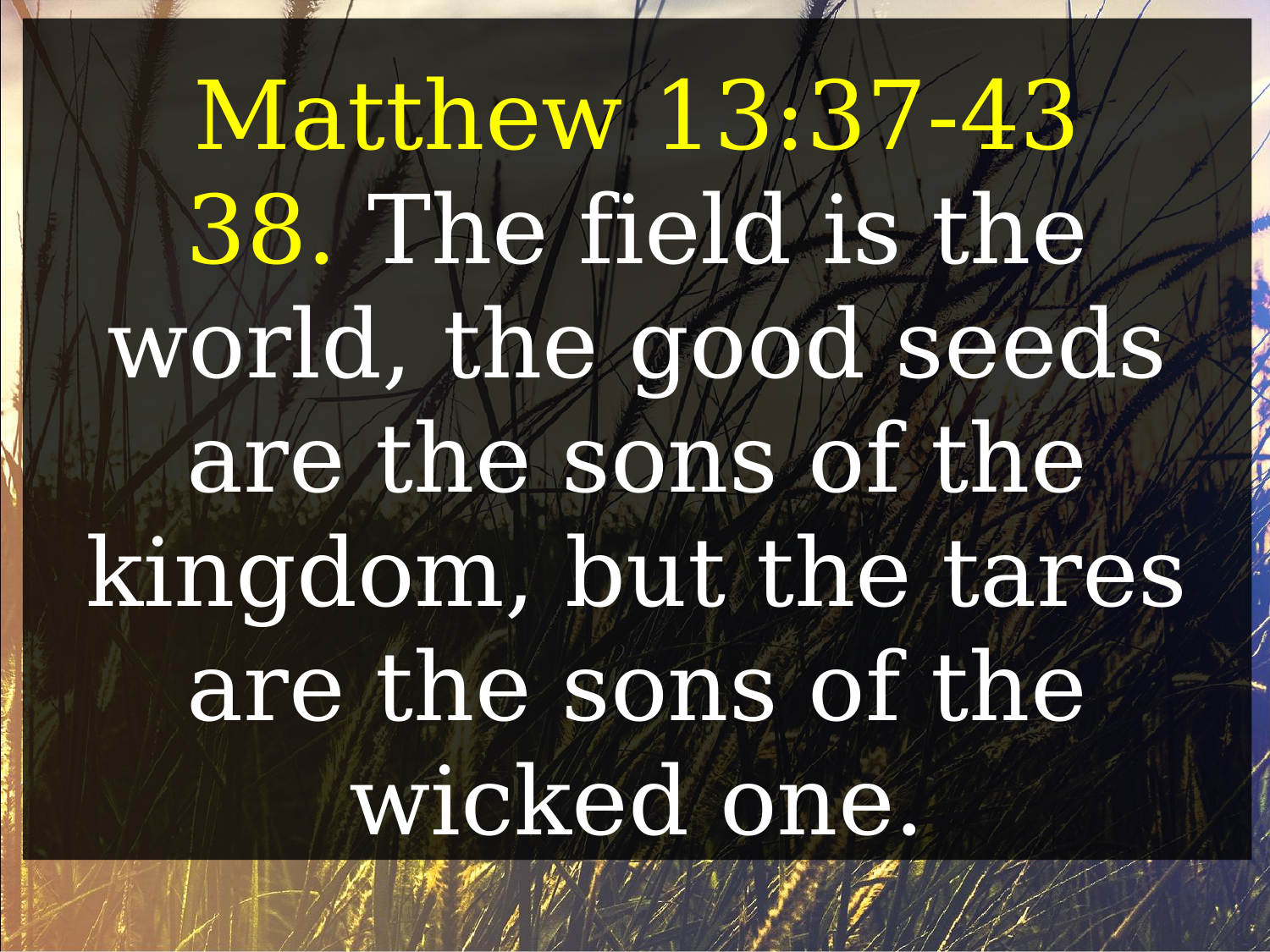

Matthew 13:37-43
38. The field is the world, the good seeds are the sons of the kingdom, but the tares are the sons of the wicked one.